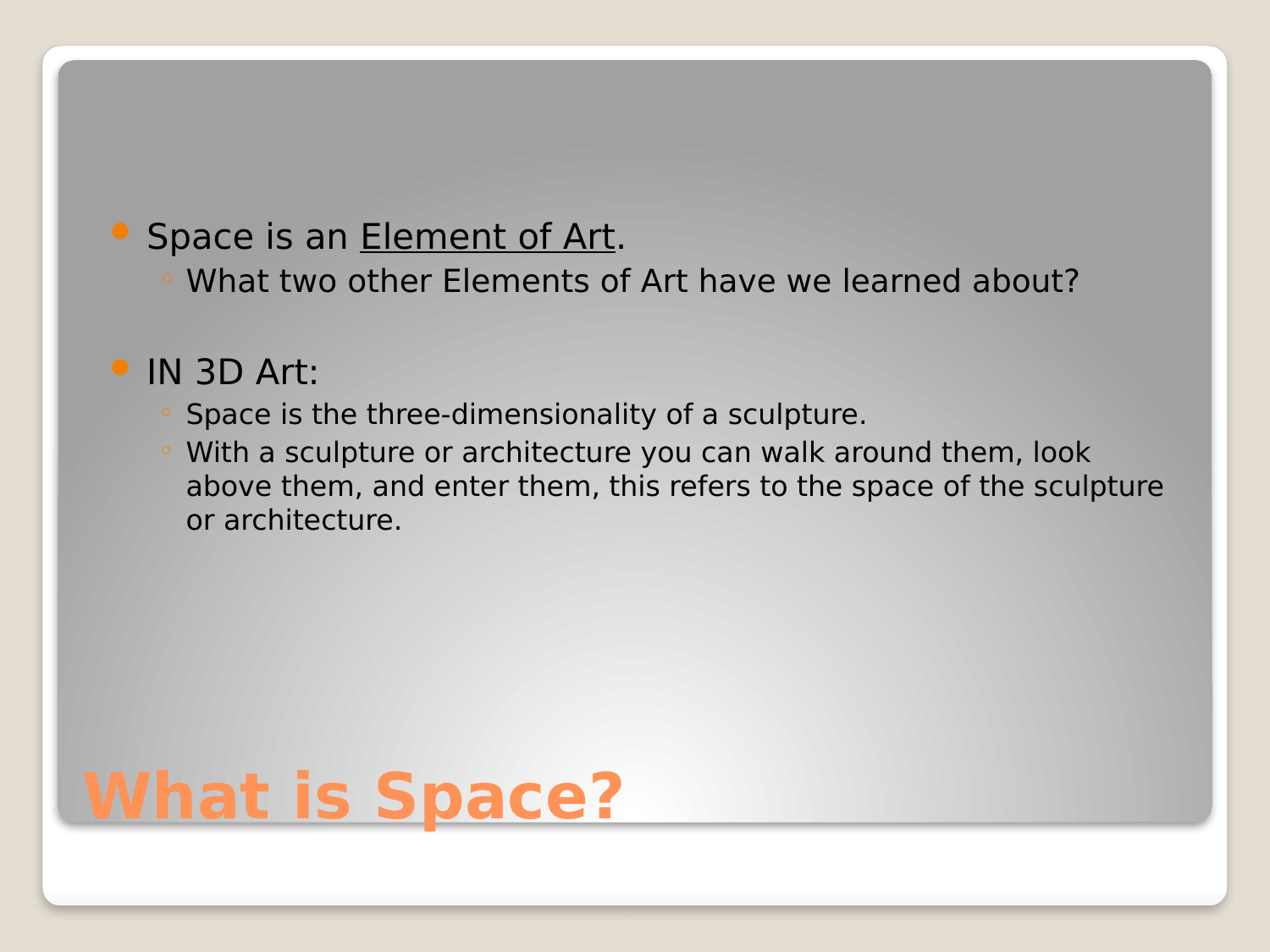

Space is an Element of Art.
What two other Elements of Art have we learned about?

IN 3D Art:
Space is the three-dimensionality of a sculpture.
With a sculpture or architecture you can walk around them, look above them, and enter them, this refers to the space of the sculpture or architecture.

# What is Space?